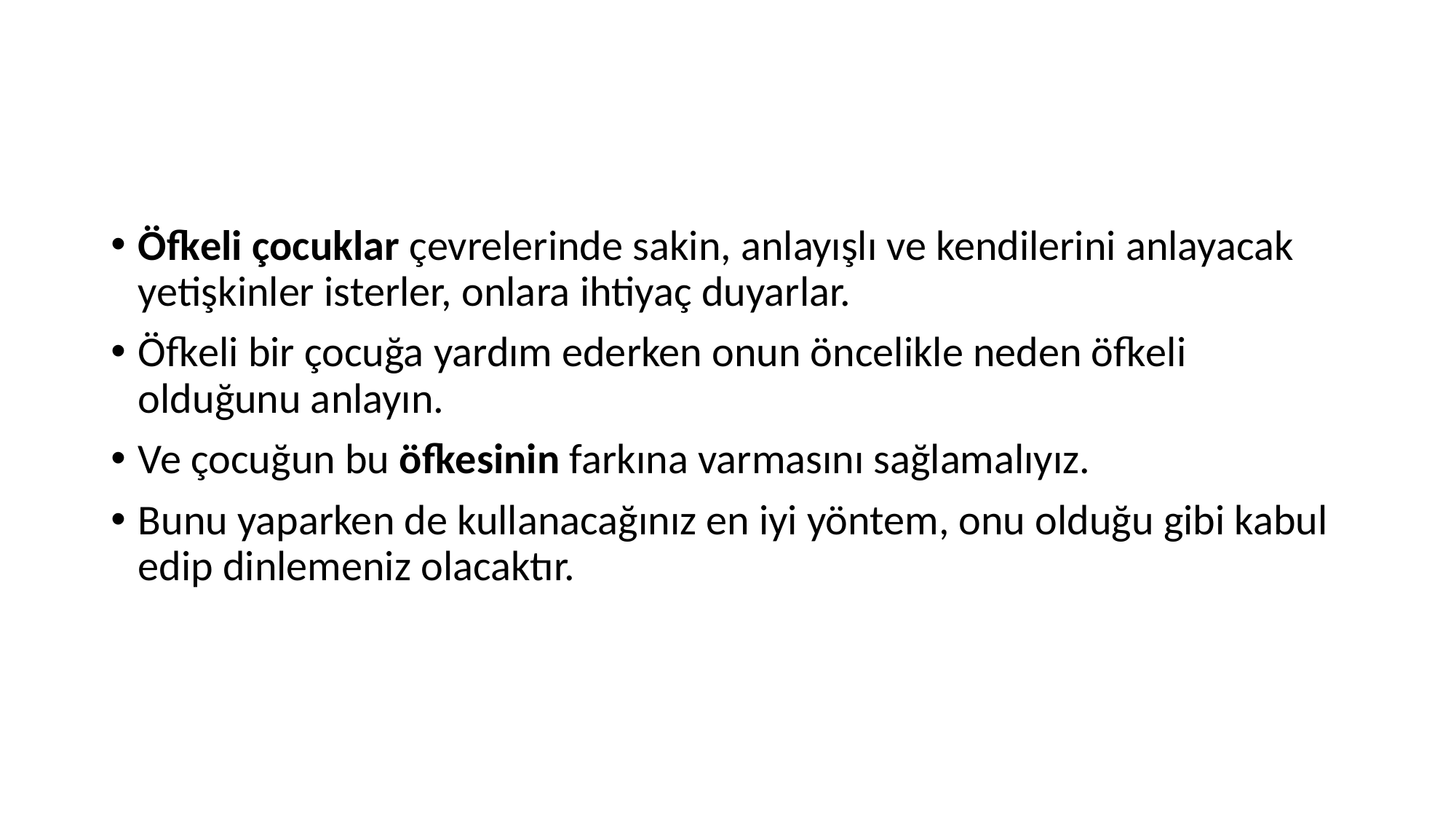

#
Öfkeli çocuklar çevrelerinde sakin, anlayışlı ve kendilerini anlayacak yetişkinler isterler, onlara ihtiyaç duyarlar.
Öfkeli bir çocuğa yardım ederken onun öncelikle neden öfkeli olduğunu anlayın.
Ve çocuğun bu öfkesinin farkına varmasını sağlamalıyız.
Bunu yaparken de kullanacağınız en iyi yöntem, onu olduğu gibi kabul edip dinlemeniz olacaktır.